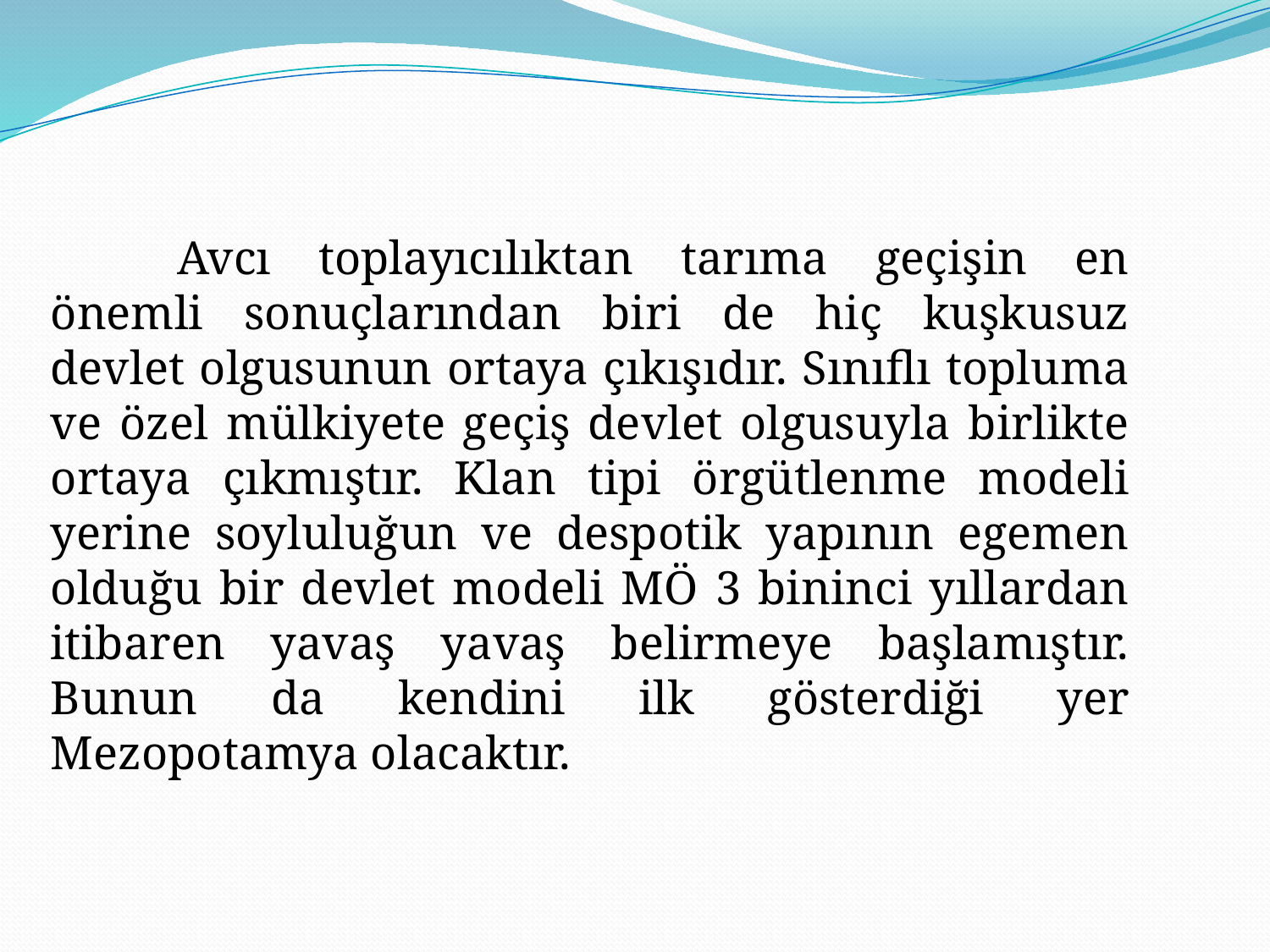

Avcı toplayıcılıktan tarıma geçişin en önemli sonuçlarından biri de hiç kuşkusuz devlet olgusunun ortaya çıkışıdır. Sınıflı topluma ve özel mülkiyete geçiş devlet olgusuyla birlikte ortaya çıkmıştır. Klan tipi örgütlenme modeli yerine soyluluğun ve despotik yapının egemen olduğu bir devlet modeli MÖ 3 bininci yıllardan itibaren yavaş yavaş belirmeye başlamıştır. Bunun da kendini ilk gösterdiği yer Mezopotamya olacaktır.